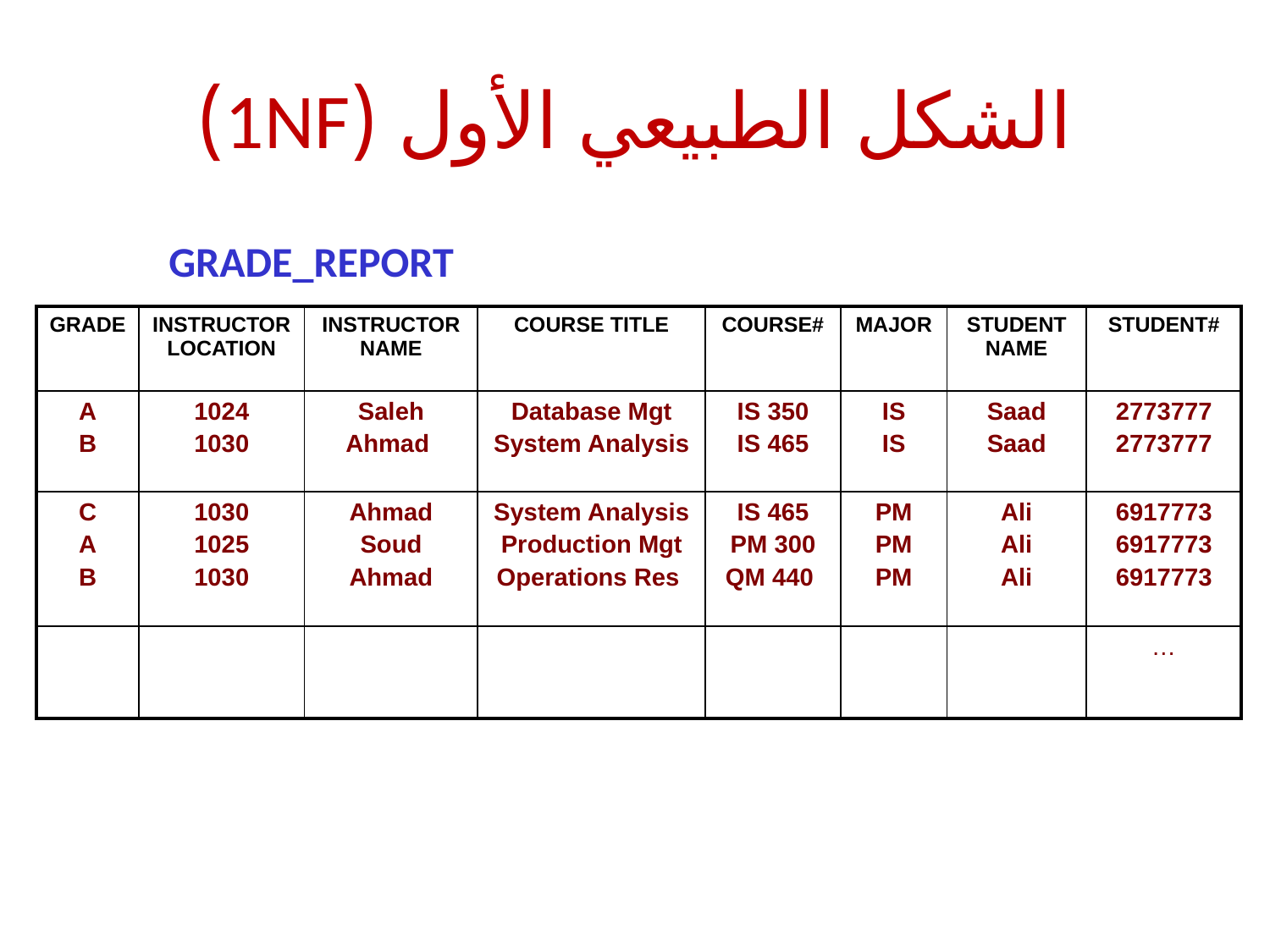

# الشكل الطبيعي الأول (1NF)

GRADE_REPORT
| GRADE | INSTRUCTOR LOCATION | INSTRUCTOR NAME | COURSE TITLE | COURSE# | MAJOR | STUDENT NAME | STUDENT# |
| --- | --- | --- | --- | --- | --- | --- | --- |
| A B | 1024 1030 | Saleh Ahmad | Database Mgt System Analysis | IS 350 IS 465 | IS IS | Saad Saad | 2773777 2773777 |
| C A B | 1030 1025 1030 | Ahmad Soud Ahmad | System Analysis Production Mgt Operations Res | IS 465 PM 300 QM 440 | PM PM PM | Ali Ali Ali | 6917773 6917773 6917773 |
|  |  |  |  |  |  |  | … |